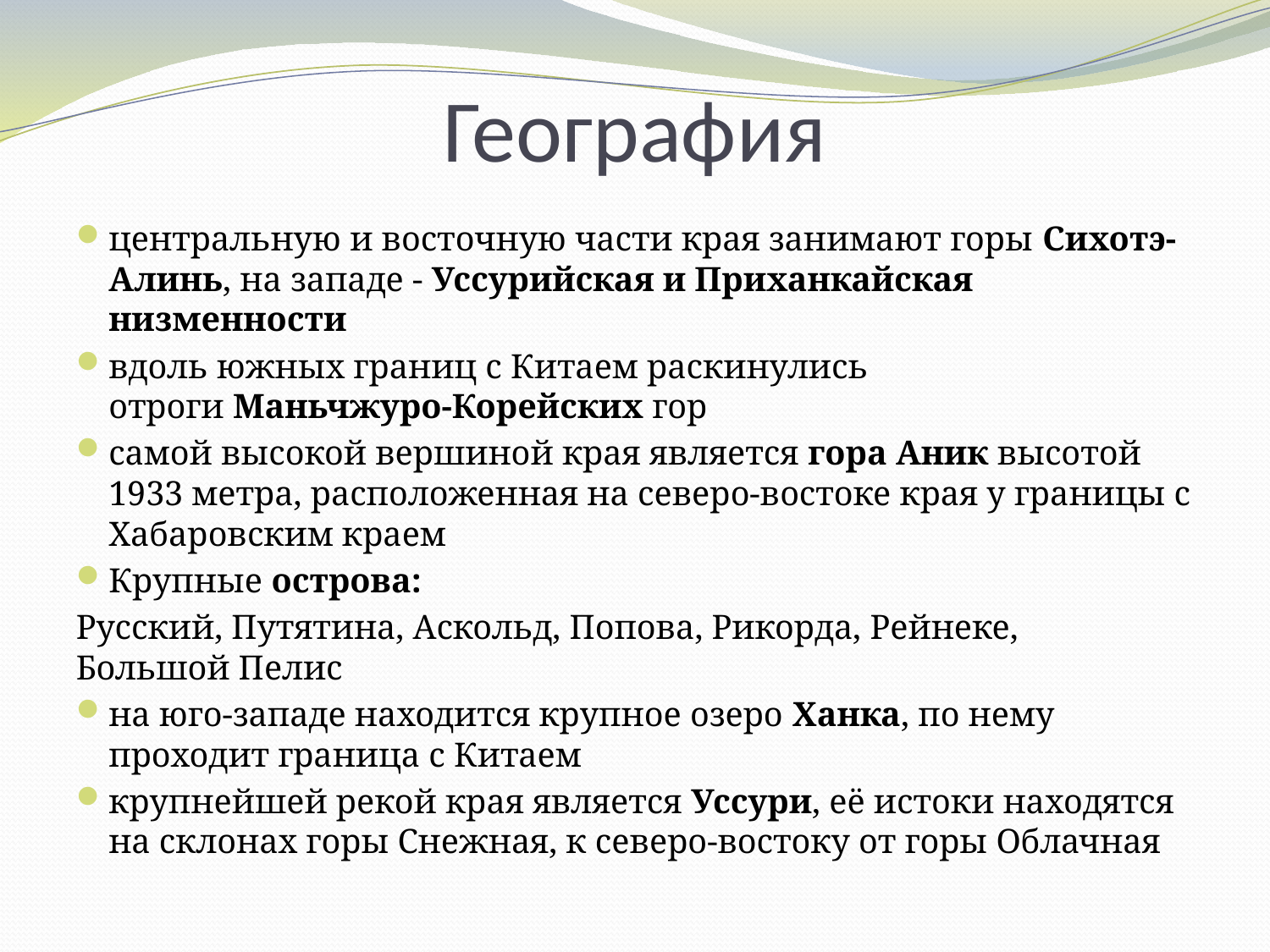

# География
центральную и восточную части края занимают горы Сихотэ-Алинь, на западе - Уссурийская и Приханкайская низменности
вдоль южных границ с Китаем раскинулись отроги Маньчжуро-Корейских гор
самой высокой вершиной края является гора Аник высотой 1933 метра, расположенная на северо-востоке края у границы с Хабаровским краем
Крупные острова:
Русский, Путятина, Аскольд, Попова, Рикорда, Рейнеке, 
Большой Пелис
на юго-западе находится крупное озеро Ханка, по нему проходит граница с Китаем
крупнейшей рекой края является Уссури, её истоки находятся на склонах горы Снежная, к северо-востоку от горы Облачная